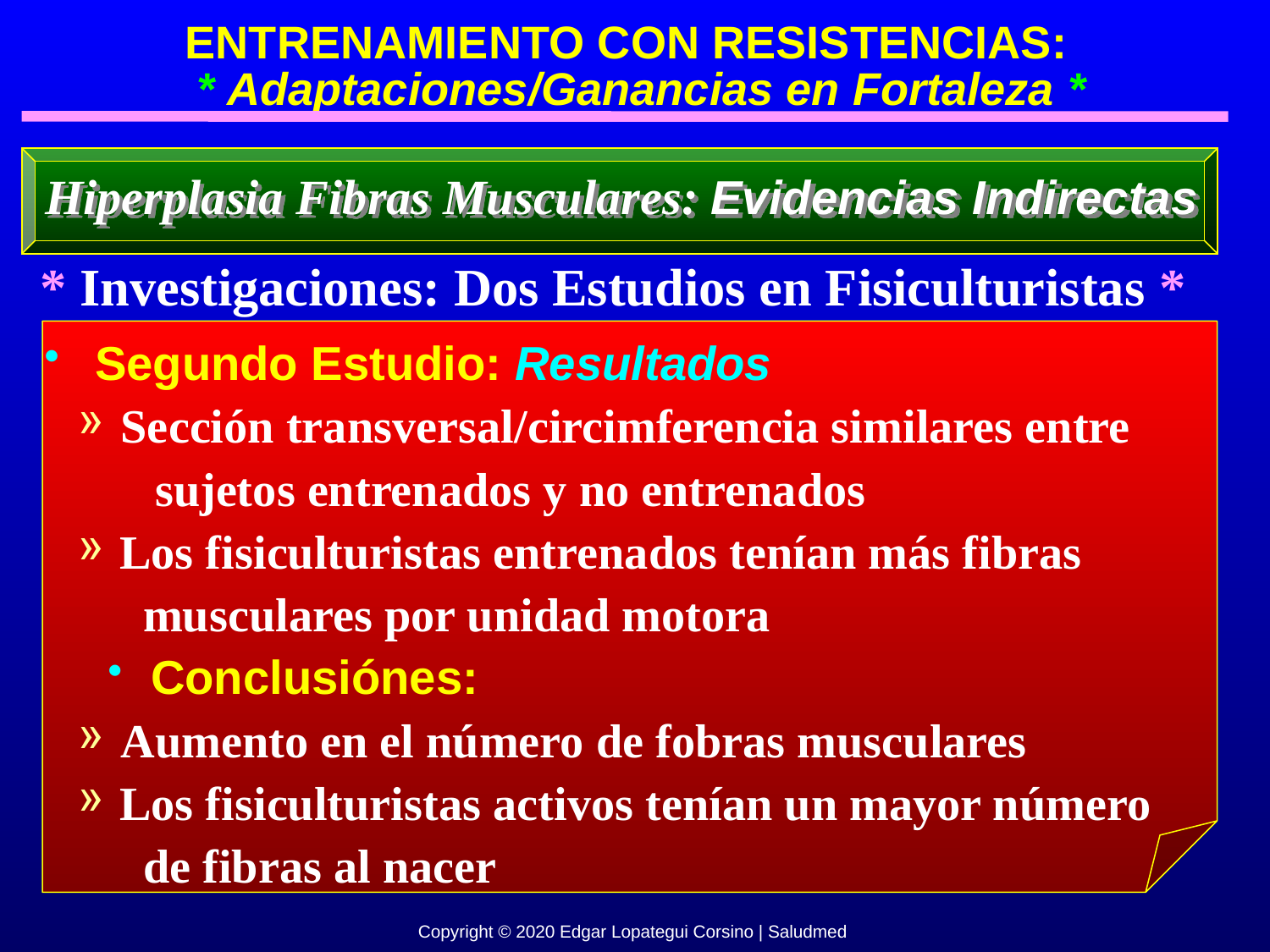

ENTRENAMIENTO CON RESISTENCIAS:
 * Adaptaciones/Ganancias en Fortaleza *

Hiperplasia Fibras Musculares: Evidencias Indirectas
* Investigaciones: Dos Estudios en Fisiculturistas *
  Segundo Estudio: Resultados
 Sección transversal/circimferencia similares entre
    sujetos entrenados y no entrenados
 Los fisiculturistas entrenados tenían más fibras
   musculares por unidad motora
 Conclusiónes:
 Aumento en el número de fobras musculares
 Los fisiculturistas activos tenían un mayor número
   de fibras al nacer